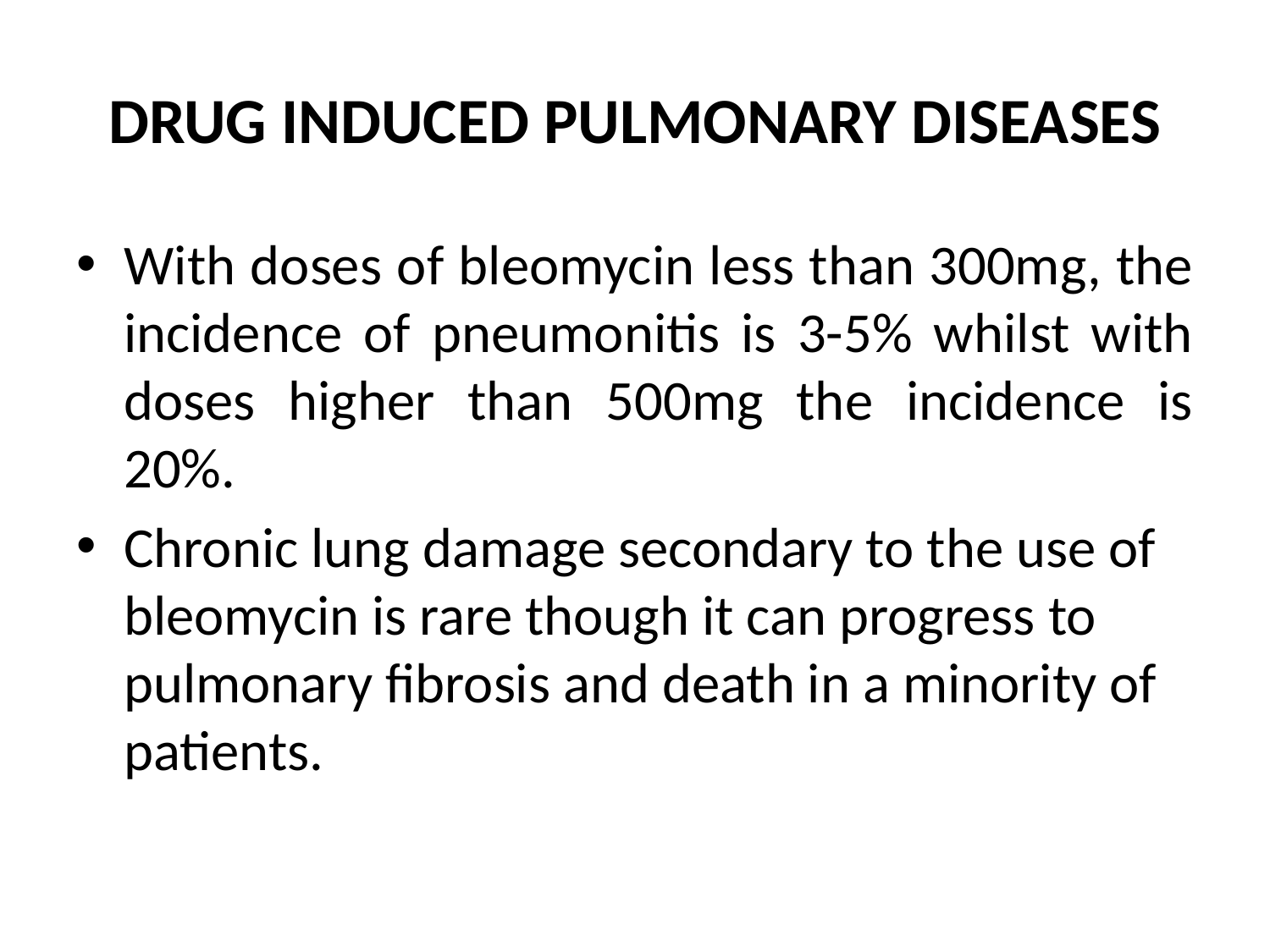

# DRUG INDUCED PULMONARY DISEASES
With doses of bleomycin less than 300mg, the incidence of pneumonitis is 3-5% whilst with doses higher than 500mg the incidence is 20%.
Chronic lung damage secondary to the use of bleomycin is rare though it can progress to pulmonary fibrosis and death in a minority of patients.